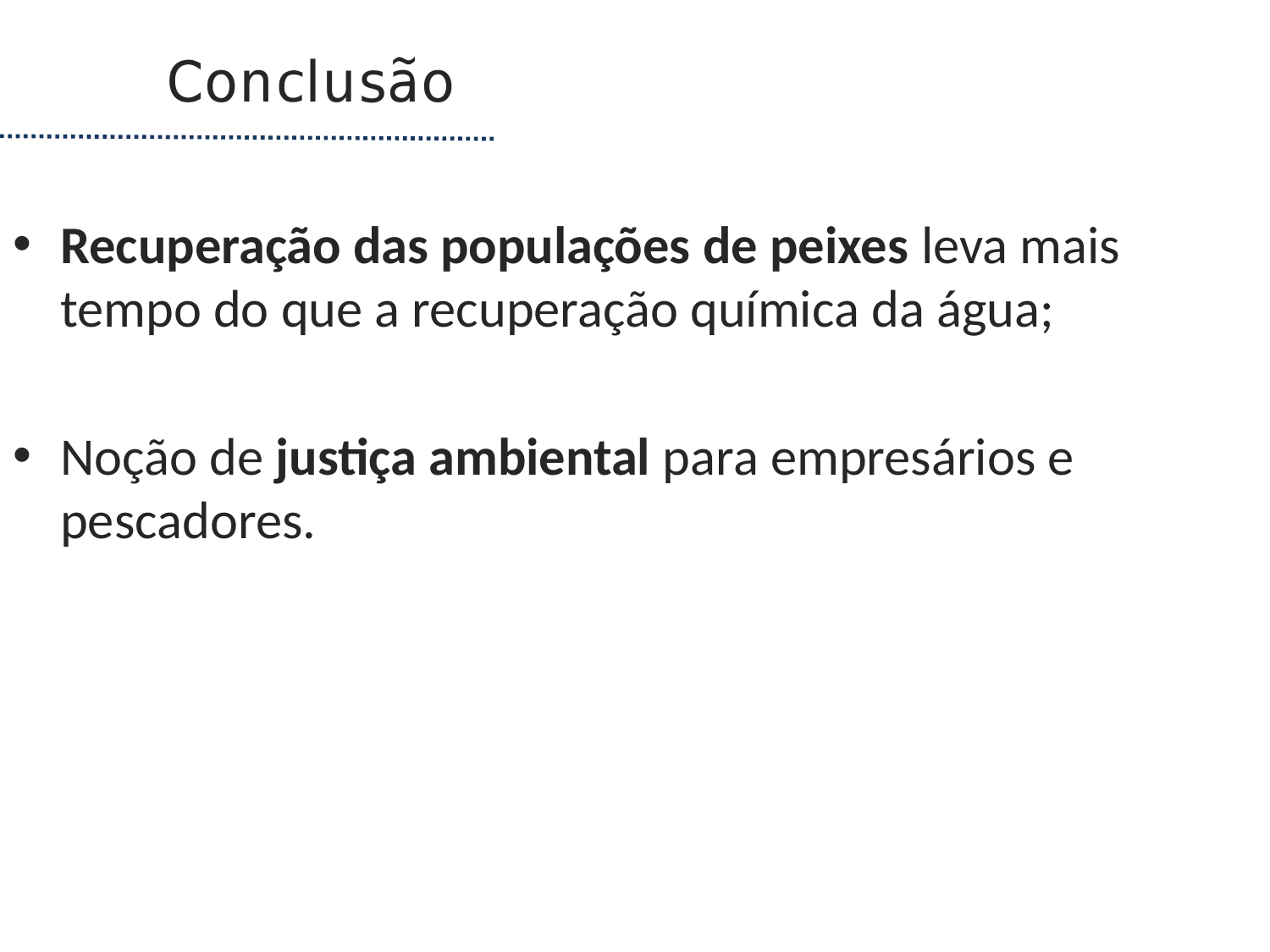

Conclusão
Recuperação das populações de peixes leva mais tempo do que a recuperação química da água;

Noção de justiça ambiental para empresários e pescadores.